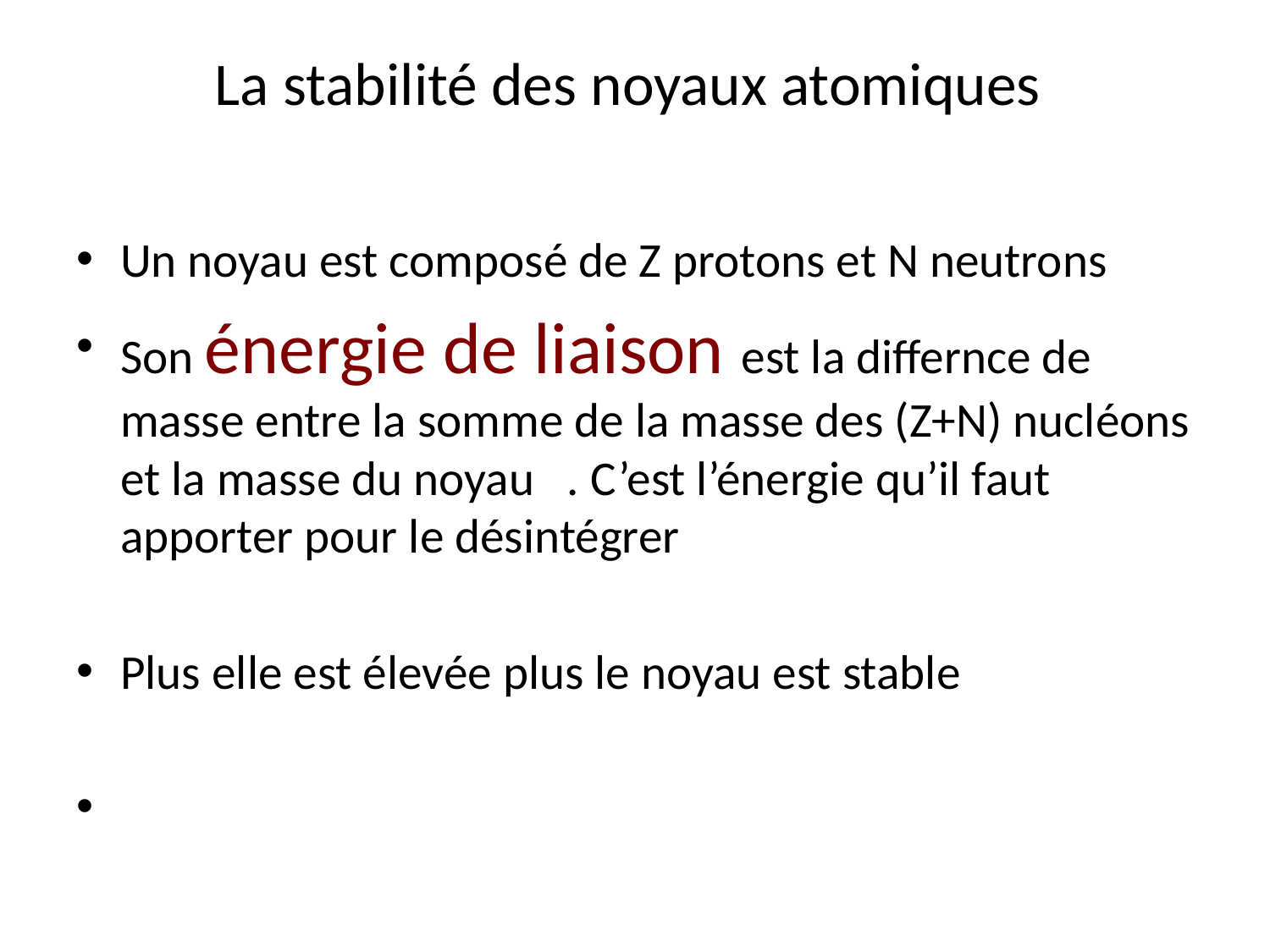

# La stabilité des noyaux atomiques
Un noyau est composé de Z protons et N neutrons
Son énergie de liaison est la differnce de masse entre la somme de la masse des (Z+N) nucléons et la masse du noyau   . C’est l’énergie qu’il faut apporter pour le désintégrer

Plus elle est élevée plus le noyau est stable